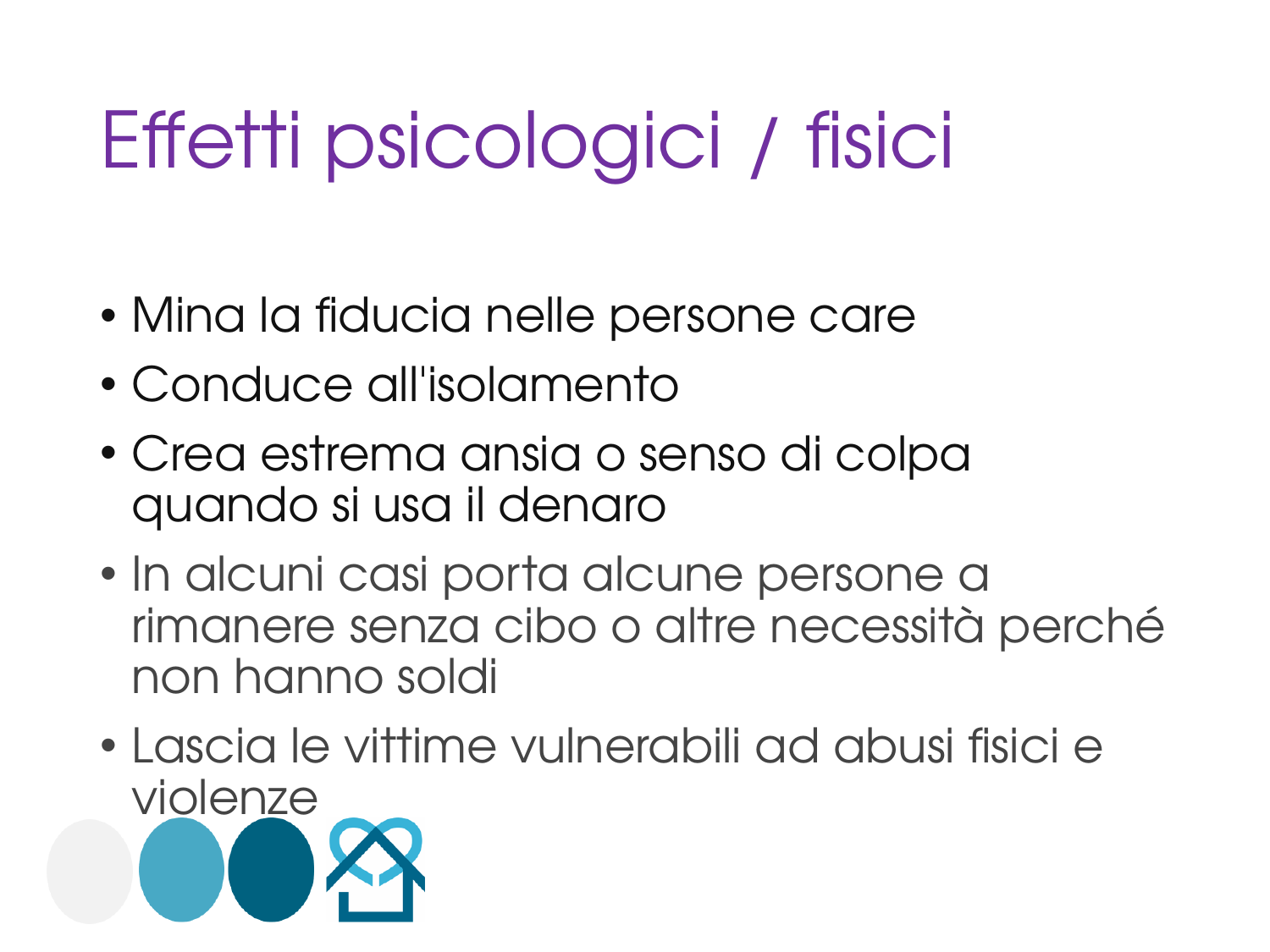

# Effetti psicologici / fisici
Mina la fiducia nelle persone care
Conduce all'isolamento
Crea estrema ansia o senso di colpa quando si usa il denaro
In alcuni casi porta alcune persone a rimanere senza cibo o altre necessità perché non hanno soldi
Lascia le vittime vulnerabili ad abusi fisici e violenze